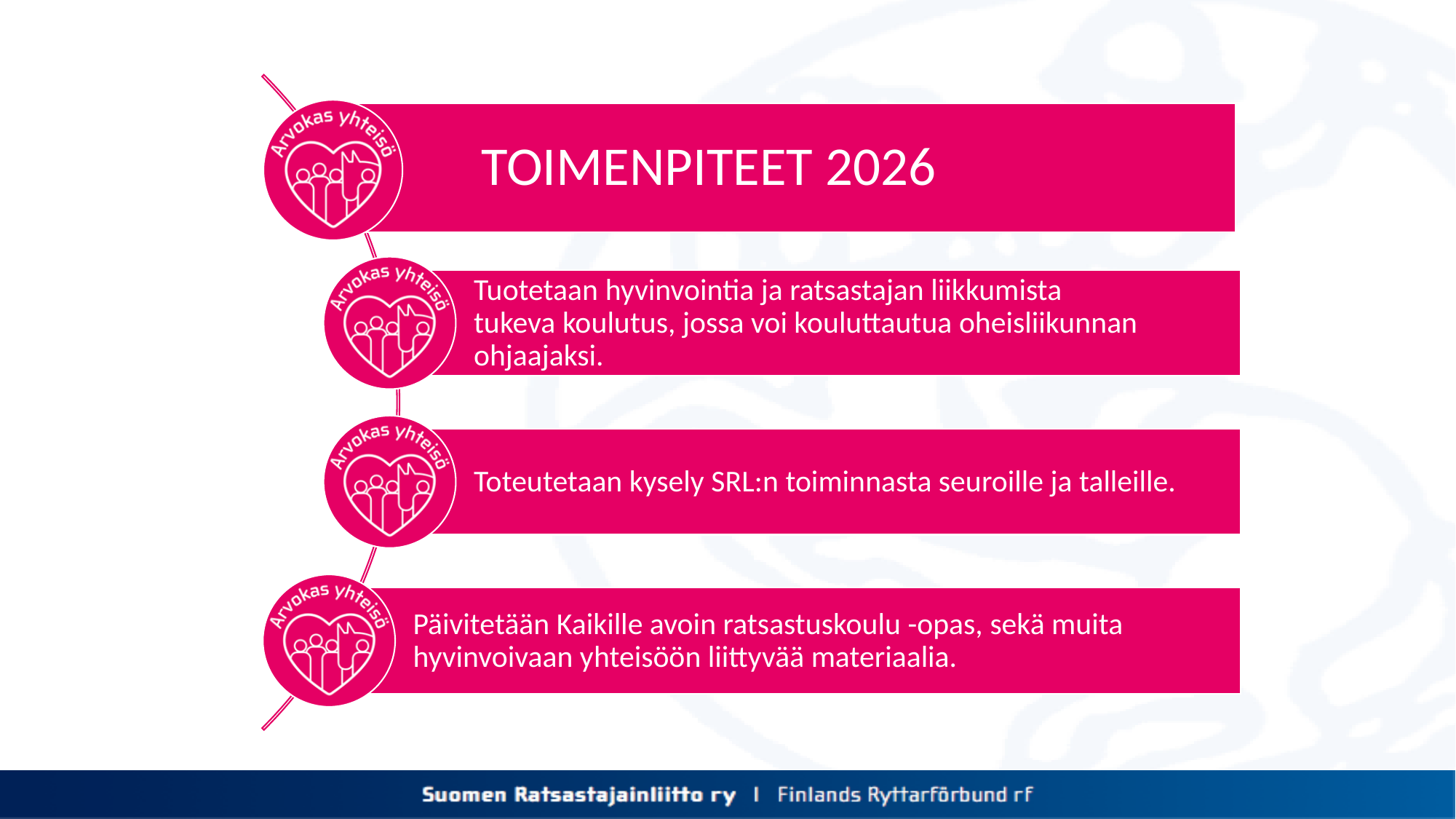

TOIMENPITEET 2026
Tuotetaan hyvinvointia ja ratsastajan liikkumista tukeva koulutus, jossa voi kouluttautua oheisliikunnan ohjaajaksi.
Toteutetaan kysely SRL:n toiminnasta seuroille ja talleille.
Päivitetään Kaikille avoin ratsastuskoulu -opas, sekä muita hyvinvoivaan yhteisöön liittyvää materiaalia.